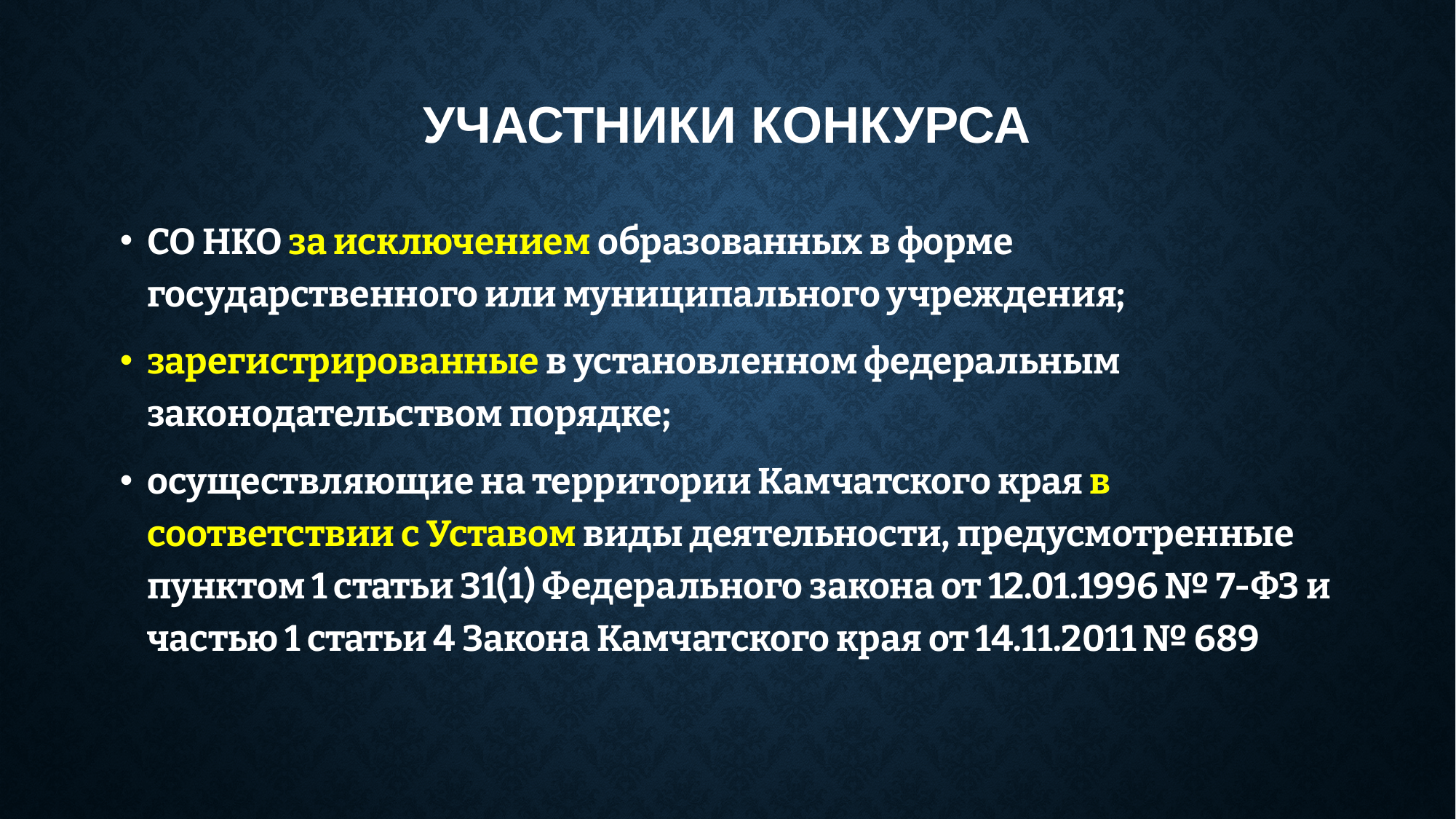

# Участники конкурса
СО НКО за исключением образованных в форме государственного или муниципального учреждения;
зарегистрированные в установленном федеральным законодательством порядке;
осуществляющие на территории Камчатского края в соответствии с Уставом виды деятельности, предусмотренные пунктом 1 статьи 31(1) Федерального закона от 12.01.1996 № 7-ФЗ и частью 1 статьи 4 Закона Камчатского края от 14.11.2011 № 689